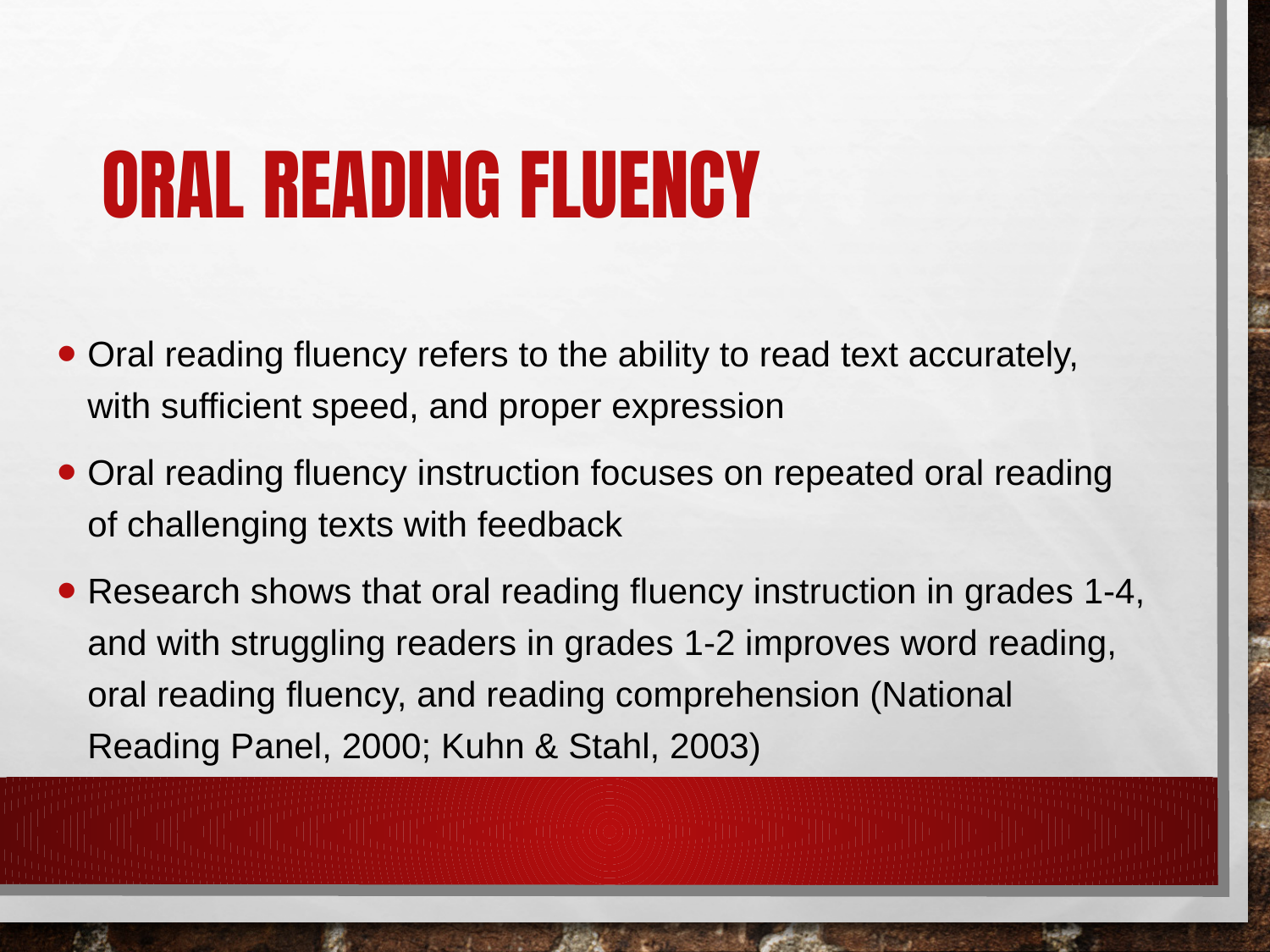

# Oral reading fluency
Oral reading fluency refers to the ability to read text accurately, with sufficient speed, and proper expression
Oral reading fluency instruction focuses on repeated oral reading of challenging texts with feedback
Research shows that oral reading fluency instruction in grades 1-4, and with struggling readers in grades 1-2 improves word reading, oral reading fluency, and reading comprehension (National Reading Panel, 2000; Kuhn & Stahl, 2003)